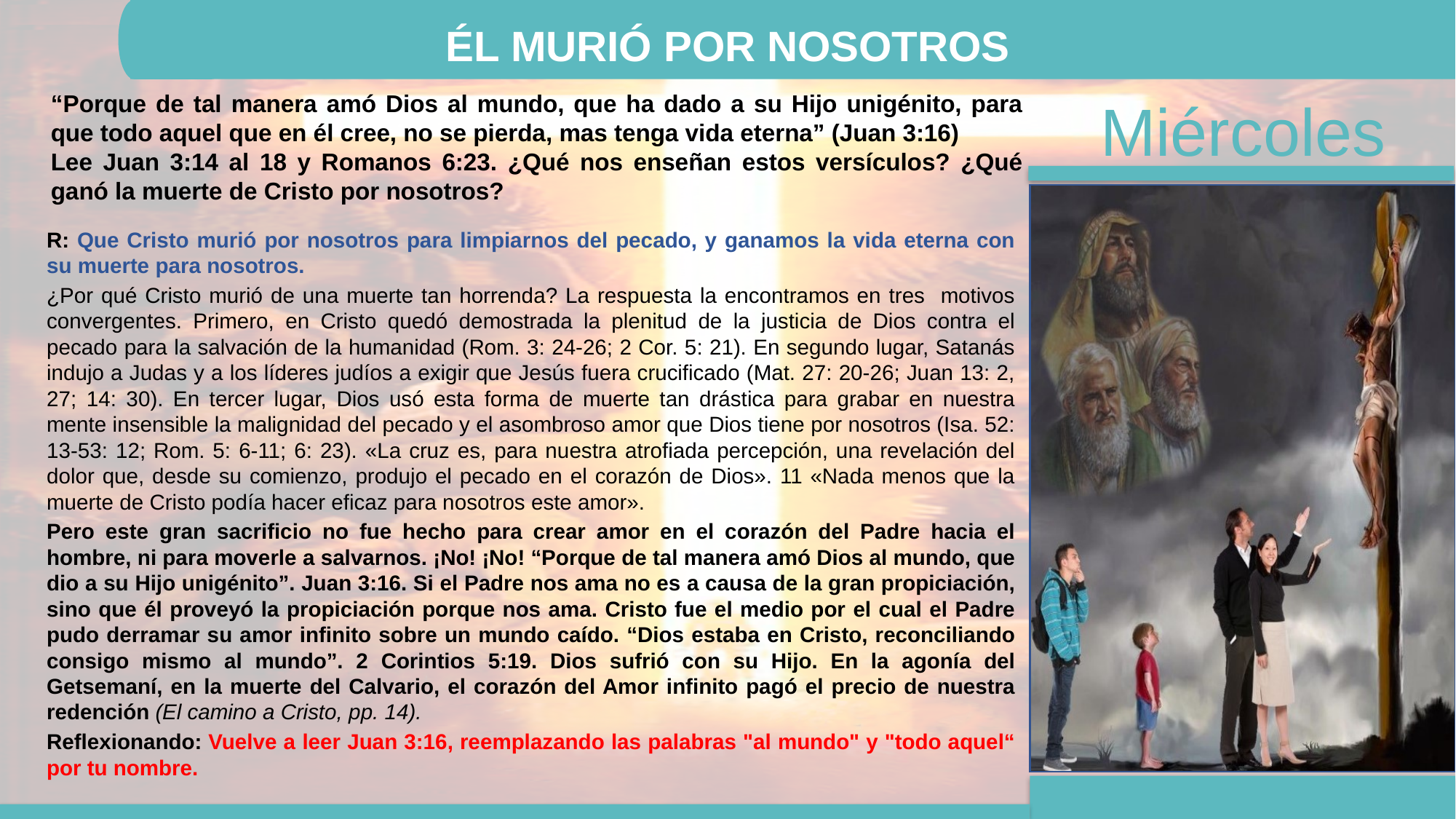

ÉL MURIÓ POR NOSOTROS
“Porque de tal manera amó Dios al mundo, que ha dado a su Hijo unigénito, para que todo aquel que en él cree, no se pierda, mas tenga vida eterna” (Juan 3:16)
Lee Juan 3:14 al 18 y Romanos 6:23. ¿Qué nos enseñan estos versículos? ¿Qué ganó la muerte de Cristo por nosotros?

R: Que Cristo murió por nosotros para limpiarnos del pecado, y ganamos la vida eterna con su muerte para nosotros.
¿Por qué Cristo murió de una muerte tan horrenda? La respuesta la encontramos en tres  motivos convergentes. Primero, en Cristo quedó demostrada la plenitud de la justicia de Dios contra el pecado para la salvación de la humanidad (Rom. 3: 24-26; 2 Cor. 5: 21). En segundo lugar, Satanás indujo a Judas y a los líderes judíos a exigir que Jesús fuera crucificado (Mat. 27: 20-26; Juan 13: 2, 27; 14: 30). En tercer lugar, Dios usó esta forma de muerte tan drástica para grabar en nuestra mente insensible la malignidad del pecado y el asombroso amor que Dios tiene por nosotros (Isa. 52: 13-53: 12; Rom. 5: 6-11; 6: 23). «La cruz es, para nuestra atrofiada percepción, una revelación del dolor que, desde su comienzo, produjo el pecado en el corazón de Dios». 11 «Nada menos que la muerte de Cristo podía hacer eficaz para nosotros este amor».
Pero este gran sacrificio no fue hecho para crear amor en el corazón del Padre hacia el hombre, ni para moverle a salvarnos. ¡No! ¡No! “Porque de tal manera amó Dios al mundo, que dio a su Hijo unigénito”. Juan 3:16. Si el Padre nos ama no es a causa de la gran propiciación, sino que él proveyó la propiciación porque nos ama. Cristo fue el medio por el cual el Padre pudo derramar su amor infinito sobre un mundo caído. “Dios estaba en Cristo, reconciliando consigo mismo al mundo”. 2 Corintios 5:19. Dios sufrió con su Hijo. En la agonía del Getsemaní, en la muerte del Calvario, el corazón del Amor infinito pagó el precio de nuestra redención (El camino a Cristo, pp. 14).
Reflexionando: Vuelve a leer Juan 3:16, reemplazando las palabras "al mundo" y "todo aquel“ por tu nombre.